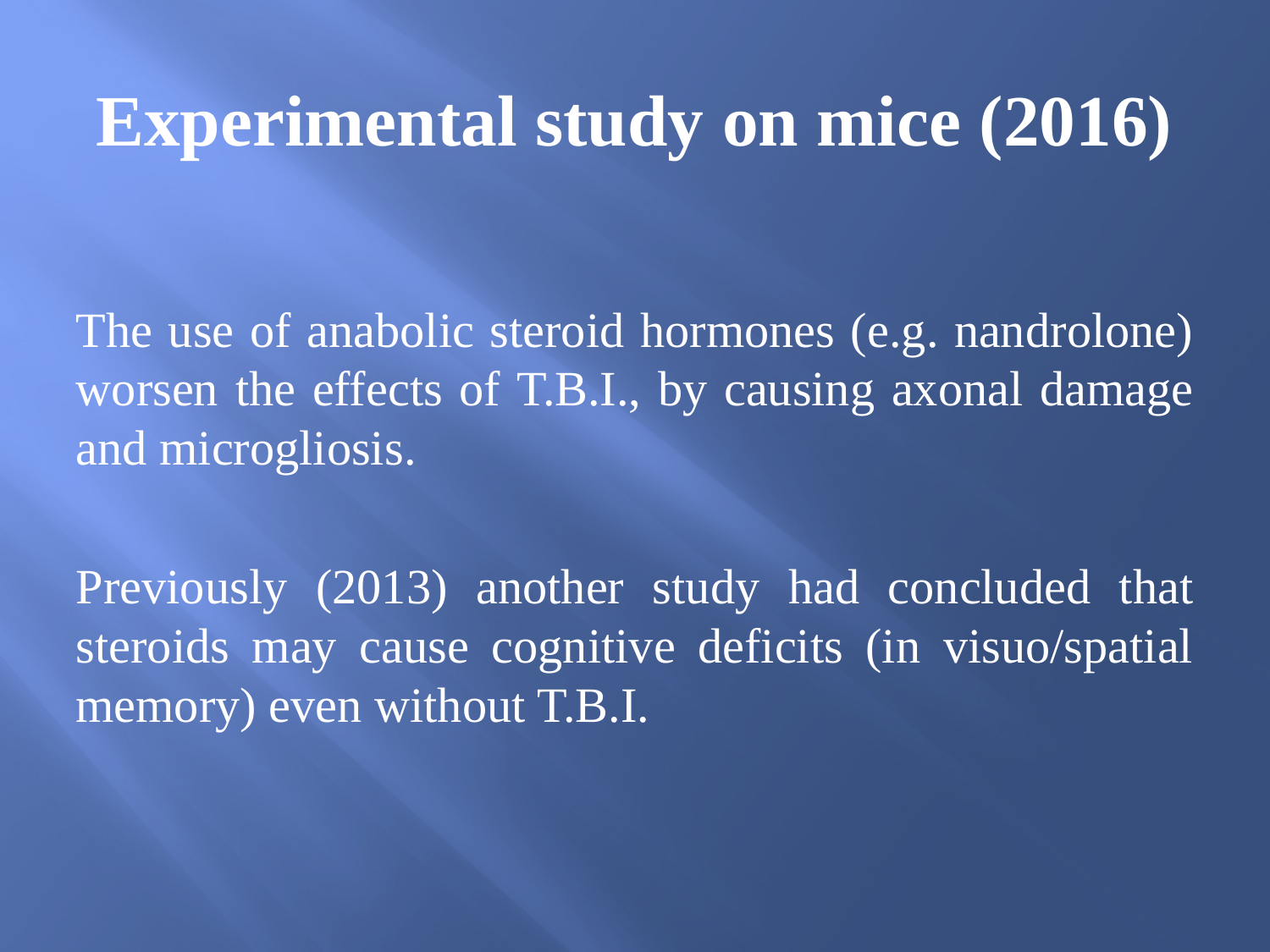

# Experimental study on mice (2016)

The use of anabolic steroid hormones (e.g. nandrolone) worsen the effects of T.B.I., by causing axonal damage and microgliosis.

Previously (2013) another study had concluded that steroids may cause cognitive deficits (in visuo/spatial memory) even without T.B.I.